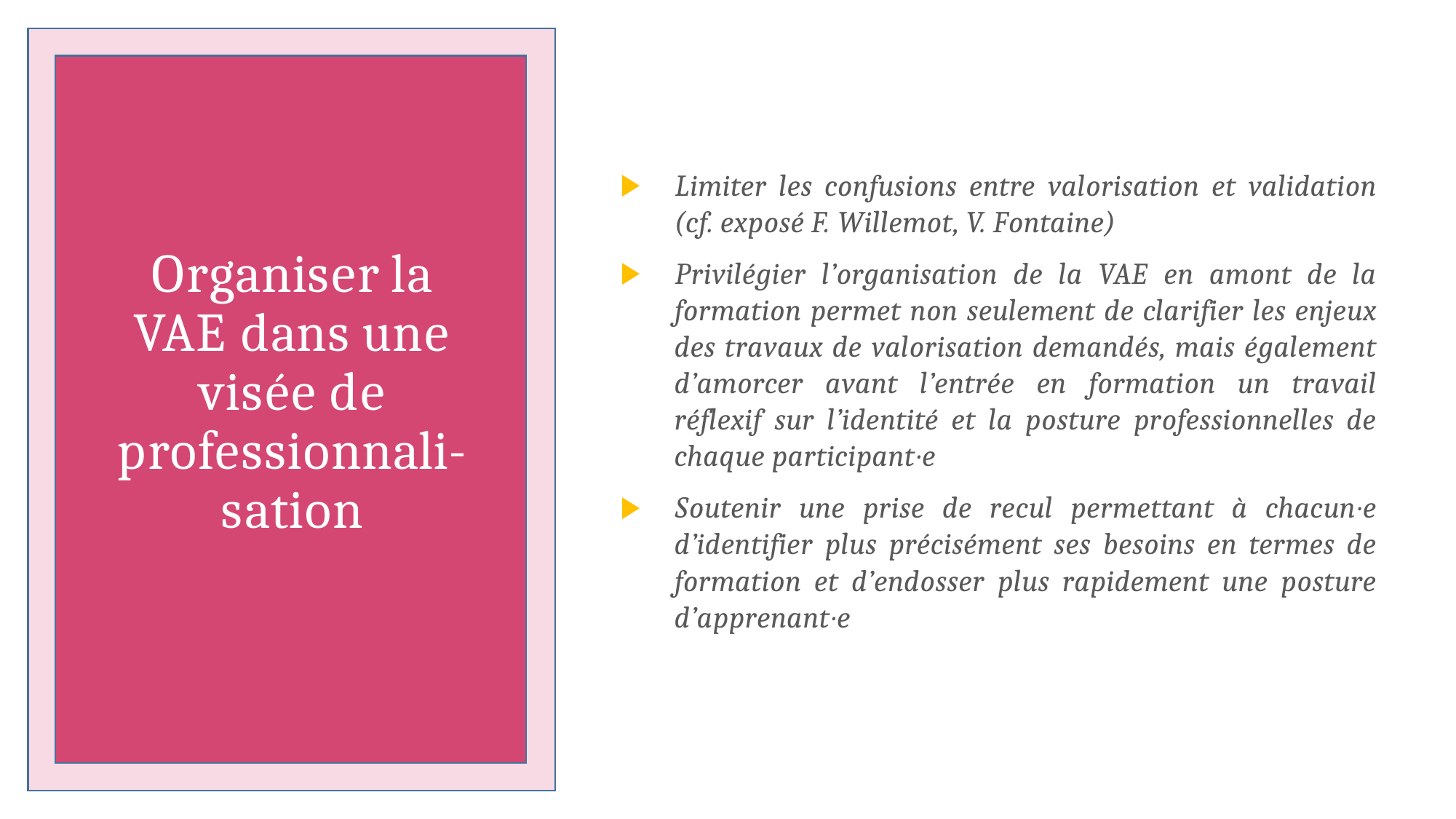

Organiser la VAE dans une visée de professionnali-sation
Limiter les confusions entre valorisation et validation (cf. exposé F. Willemot, V. Fontaine)
Privilégier l’organisation de la VAE en amont de la formation permet non seulement de clarifier les enjeux des travaux de valorisation demandés, mais également d’amorcer avant l’entrée en formation un travail réflexif sur l’identité et la posture professionnelles de chaque participant·e
Soutenir une prise de recul permettant à chacun·e d’identifier plus précisément ses besoins en termes de formation et d’endosser plus rapidement une posture d’apprenant·e